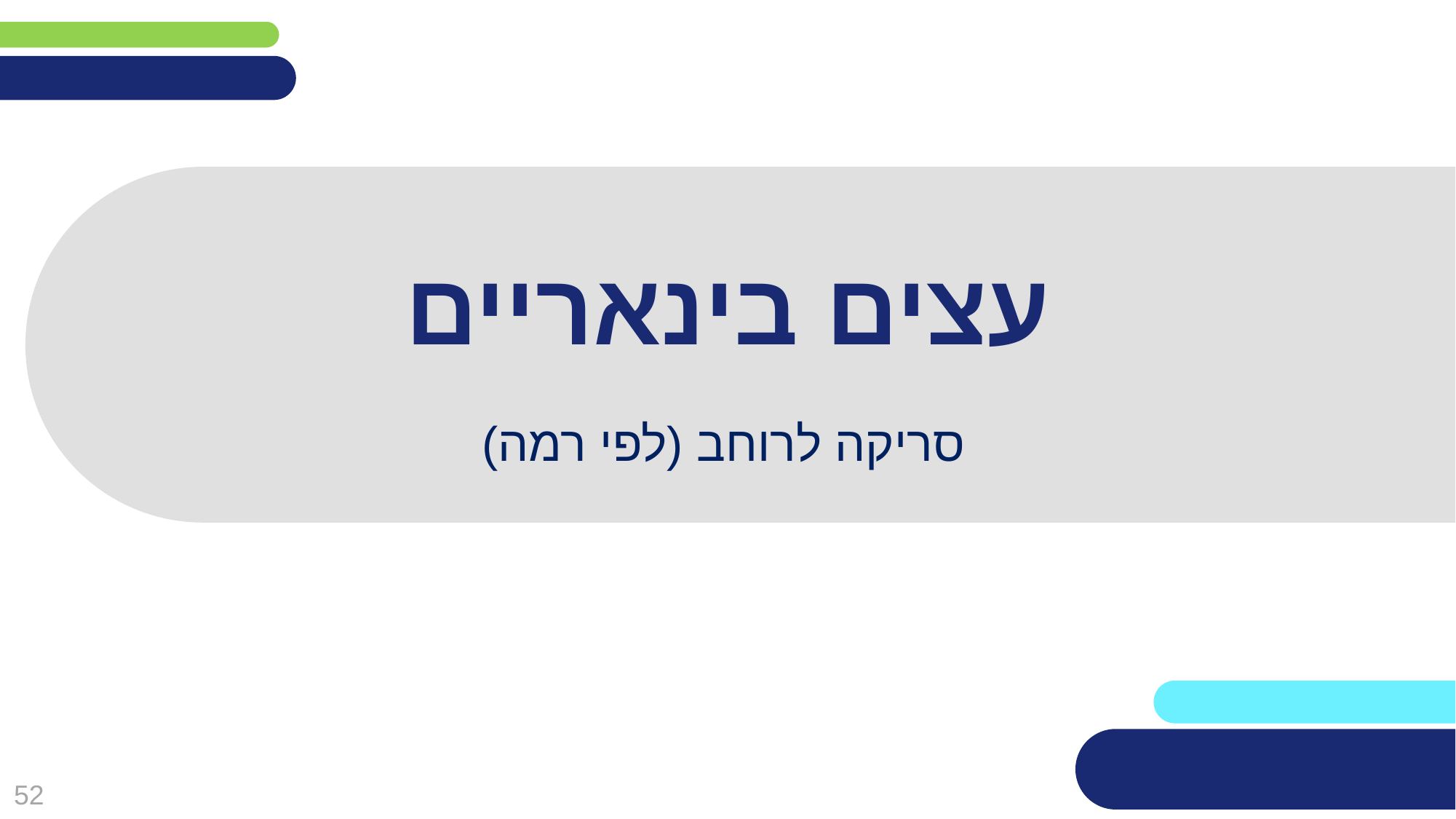

# עצים בינאריים
סריקה לרוחב (לפי רמה)